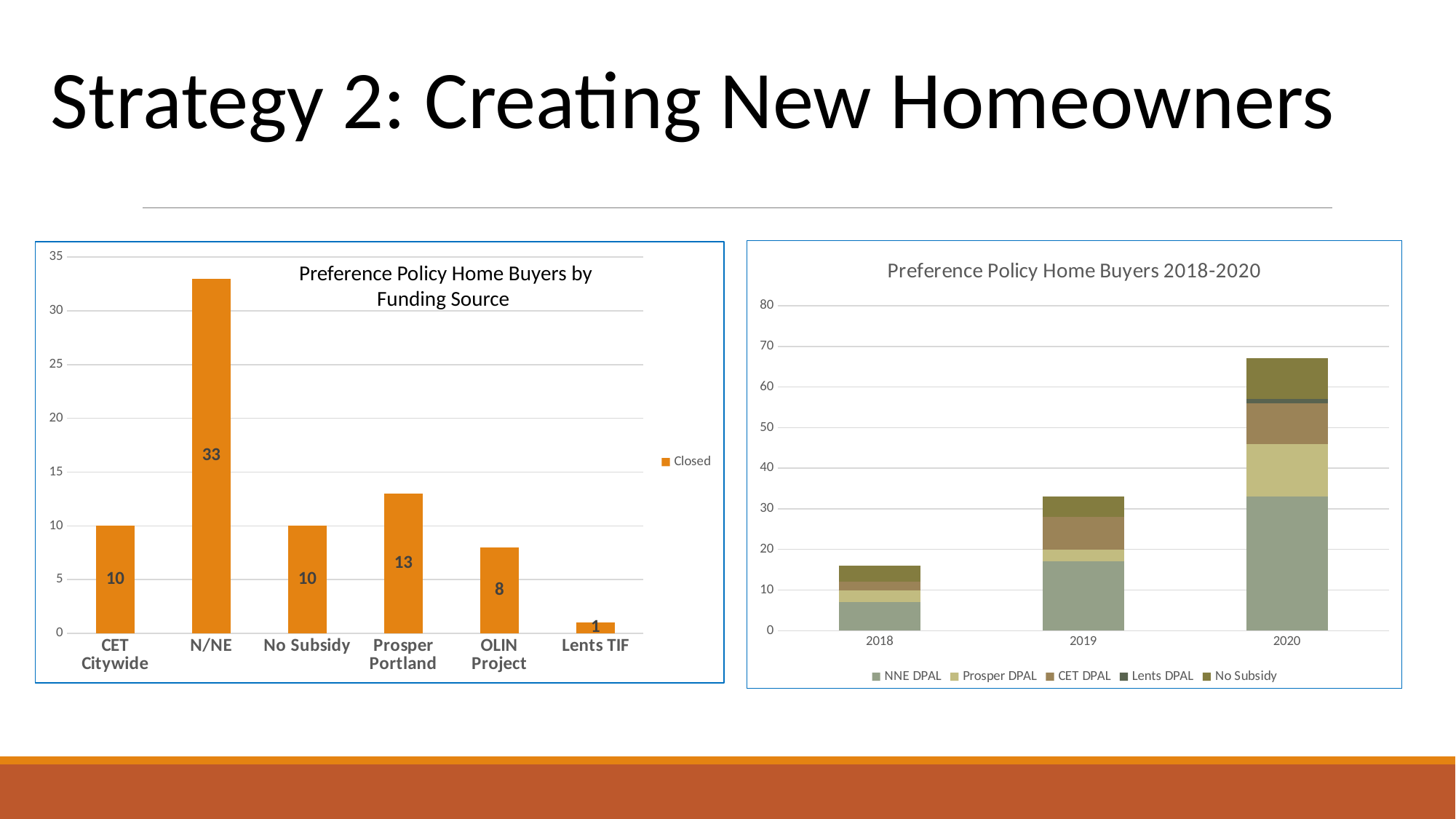

Strategy 2: Creating New Homeowners

### Chart: Preference Policy Home Buyers 2018-2020

| Category | NNE DPAL | Prosper DPAL | CET DPAL | Lents DPAL | No Subsidy |
|---|---|---|---|---|---|
| 2018 | 7.0 | 3.0 | 2.0 | 0.0 | 4.0 |
| 2019 | 17.0 | 3.0 | 8.0 | None | 5.0 |
| 2020 | 33.0 | 13.0 | 10.0 | 1.0 | 10.0 |

### Chart

| Category |  |
|---|---|
| CET Citywide | 10.0 |
| N/NE | 33.0 |
| No Subsidy | 10.0 |
| Prosper Portland | 13.0 |
| OLIN Project | 8.0 |
| Lents TIF | 1.0 |
Preference Policy Home Buyers by Funding Source